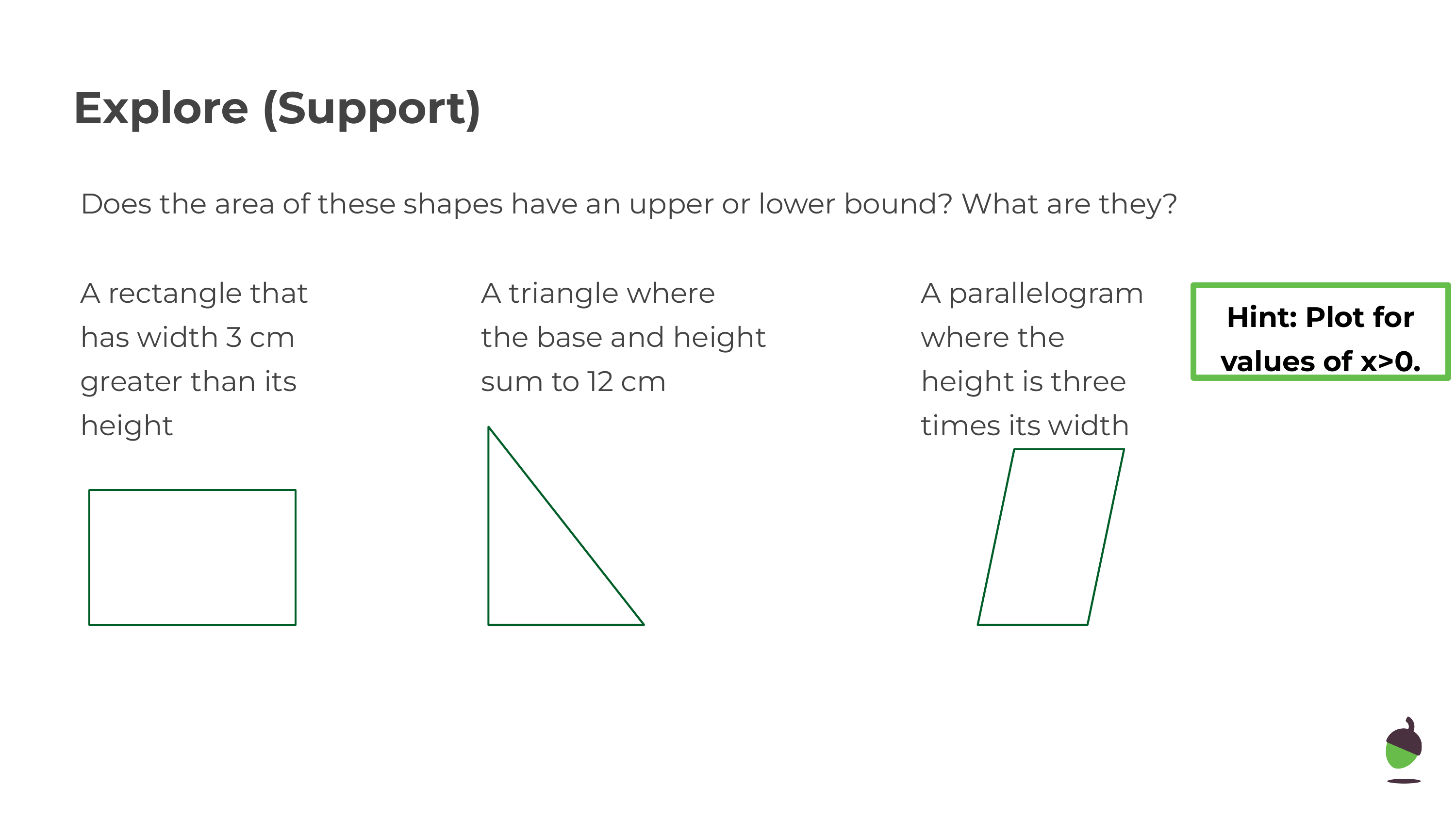

# Explore (Support)
Does the area of these shapes have an upper or lower bound? What are they?
A rectangle that has width 3 cm greater than its height
A triangle where the base and height sum to 12 cm
A parallelogram where the height is three times its width
Hint: Plot for values of x>0.